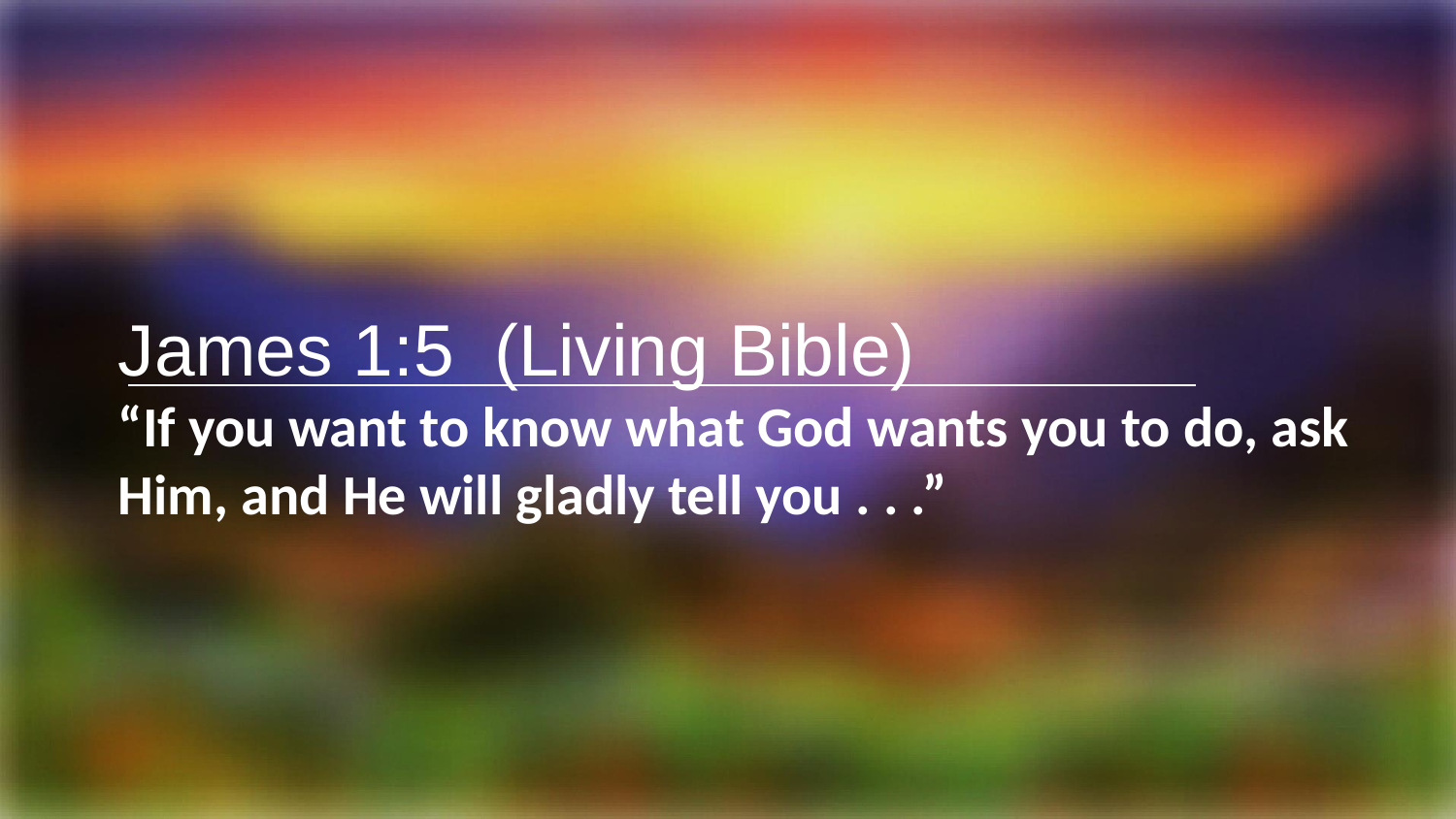

James 1:5  (Living Bible)
“If you want to know what God wants you to do, ask Him, and He will gladly tell you . . .”